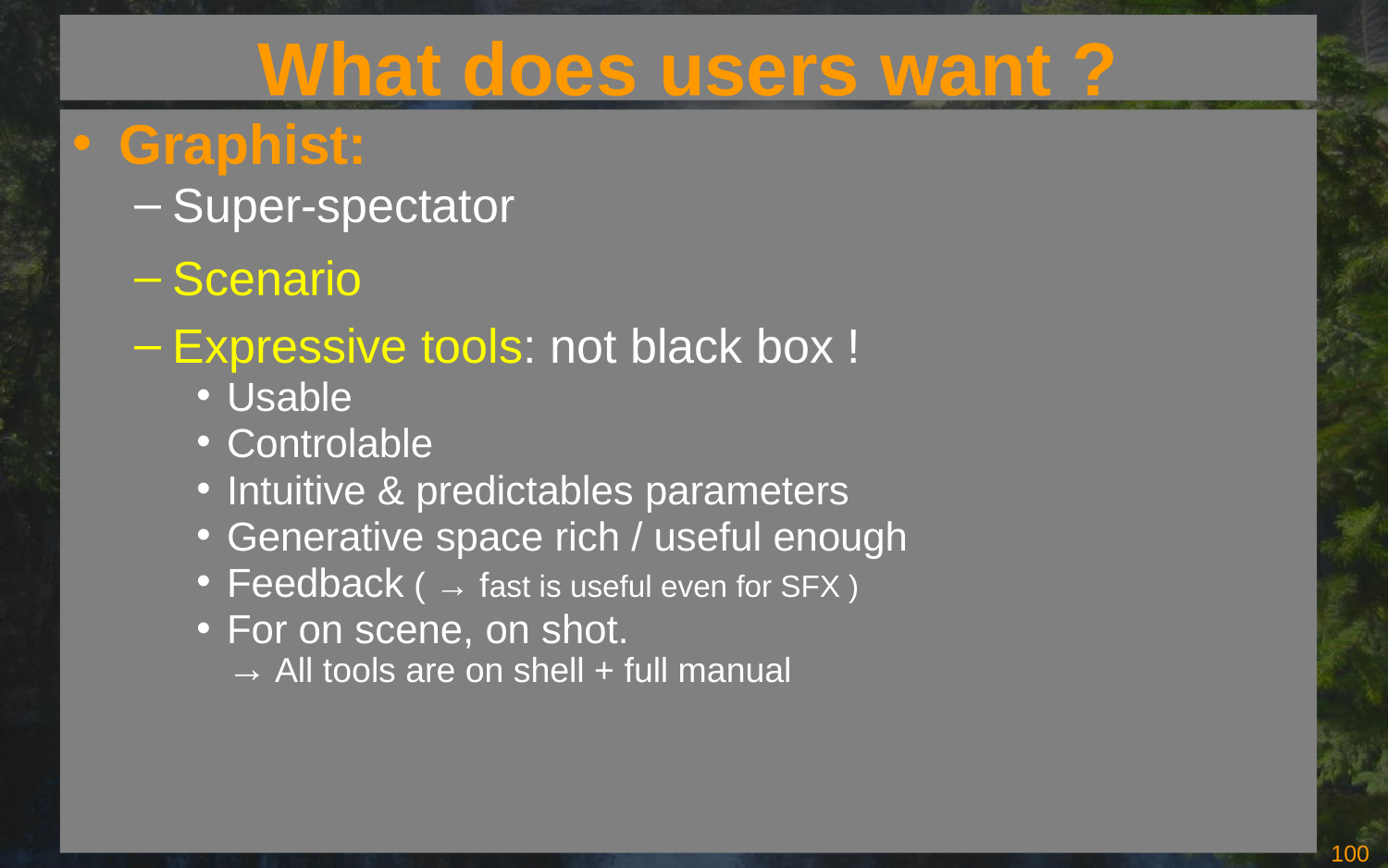

# What does users want ?
Graphist:
Super-spectator
Scenario
Expressive tools: not black box !
Usable
Controlable
Intuitive & predictables parameters
Generative space rich / useful enough
Feedback ( → fast is useful even for SFX )
For on scene, on shot.
→ All tools are on shell + full manual
100